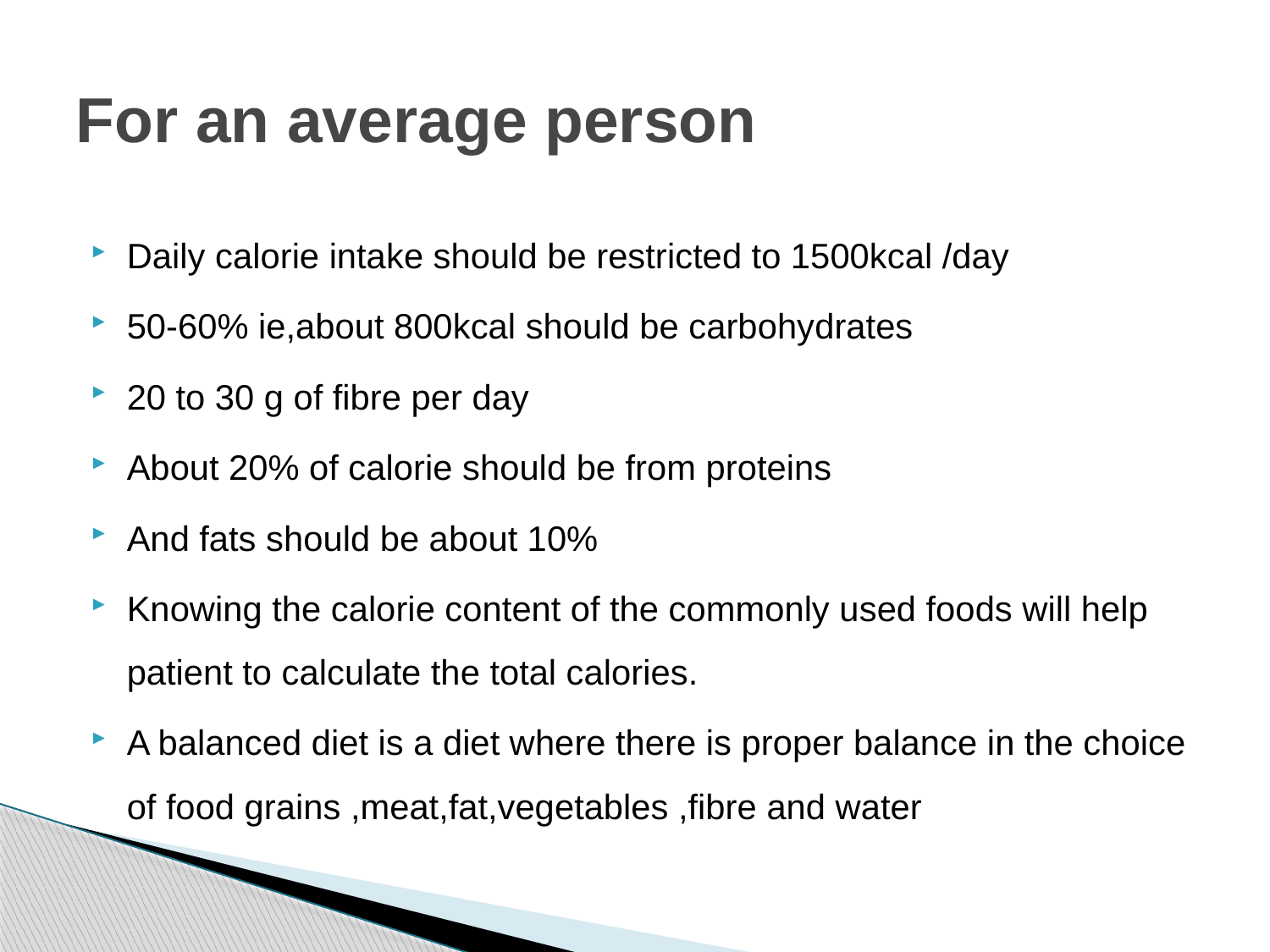

# For an average person
Daily calorie intake should be restricted to 1500kcal /day
50-60% ie,about 800kcal should be carbohydrates
20 to 30 g of fibre per day
About 20% of calorie should be from proteins
And fats should be about 10%
Knowing the calorie content of the commonly used foods will help patient to calculate the total calories.
A balanced diet is a diet where there is proper balance in the choice of food grains ,meat,fat,vegetables ,fibre and water